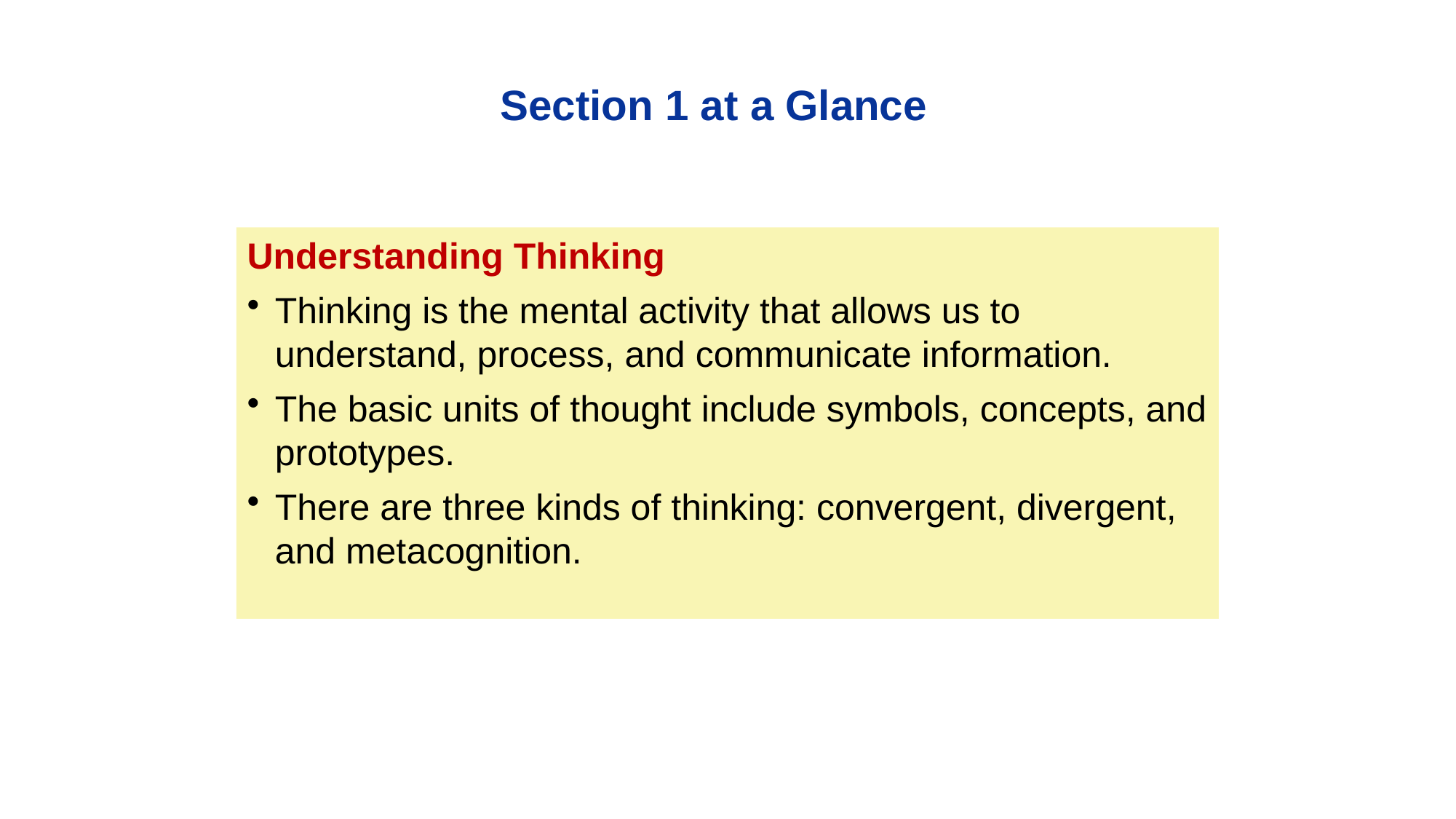

Section 1 at a Glance
Understanding Thinking
Thinking is the mental activity that allows us to understand, process, and communicate information.
The basic units of thought include symbols, concepts, and prototypes.
There are three kinds of thinking: convergent, divergent, and metacognition.